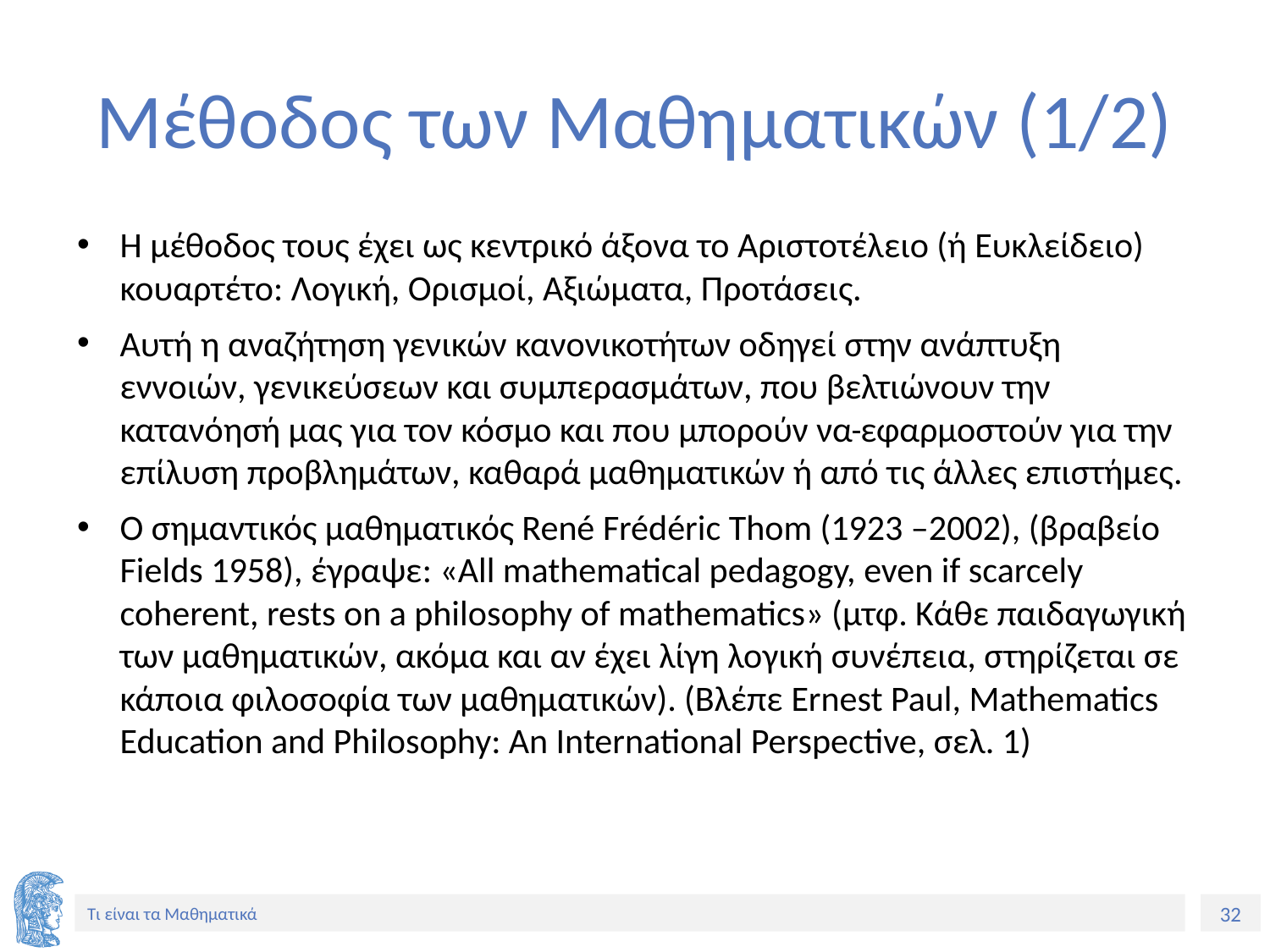

# Μέθοδος των Μαθηματικών (1/2)
Η μέθοδος τους έχει ως κεντρικό άξονα το Αριστοτέλειο (ή Ευκλείδειο) κουαρτέτο: Λογική, Ορισμοί, Αξιώματα, Προτάσεις.
Αυτή η αναζήτηση γενικών κανονικοτήτων οδηγεί στην ανάπτυξη εννοιών, γενικεύσεων και συμπερασμάτων, που βελτιώνουν την κατανόησή μας για τον κόσμο και που μπορούν να εφαρμοστούν για την επίλυση προβλημάτων, καθαρά μαθηματικών ή από τις άλλες επιστήμες.
Ο σημαντικός μαθηματικός René Frédéric Thom (1923 –2002), (βραβείο Fields 1958), έγραψε: «All mathematical pedagogy, even if scarcely coherent, rests on a philosophy of mathematics» (μτφ. Κάθε παιδαγωγική των μαθηματικών, ακόμα και αν έχει λίγη λογική συνέπεια, στηρίζεται σε κάποια φιλοσοφία των μαθηματικών). (Βλέπε Ernest Paul, Mathematics Education and Philosophy: An International Perspective, σελ. 1)